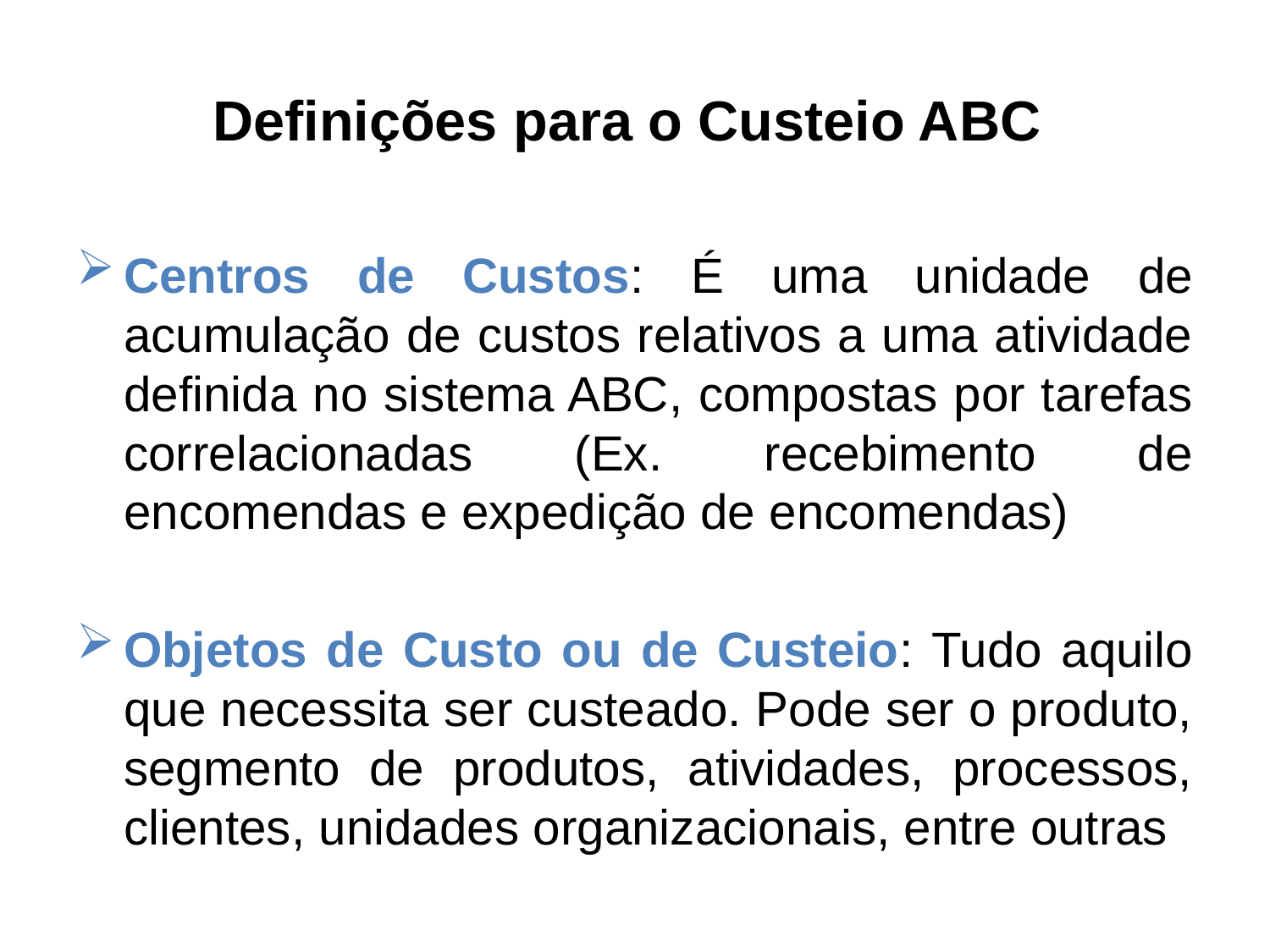

# Definições para o Custeio ABC

Centros de Custos: É uma unidade de acumulação de custos relativos a uma atividade definida no sistema ABC, compostas por tarefas correlacionadas (Ex. recebimento de encomendas e expedição de encomendas)

Objetos de Custo ou de Custeio: Tudo aquilo que necessita ser custeado. Pode ser o produto, segmento de produtos, atividades, processos, clientes, unidades organizacionais, entre outras